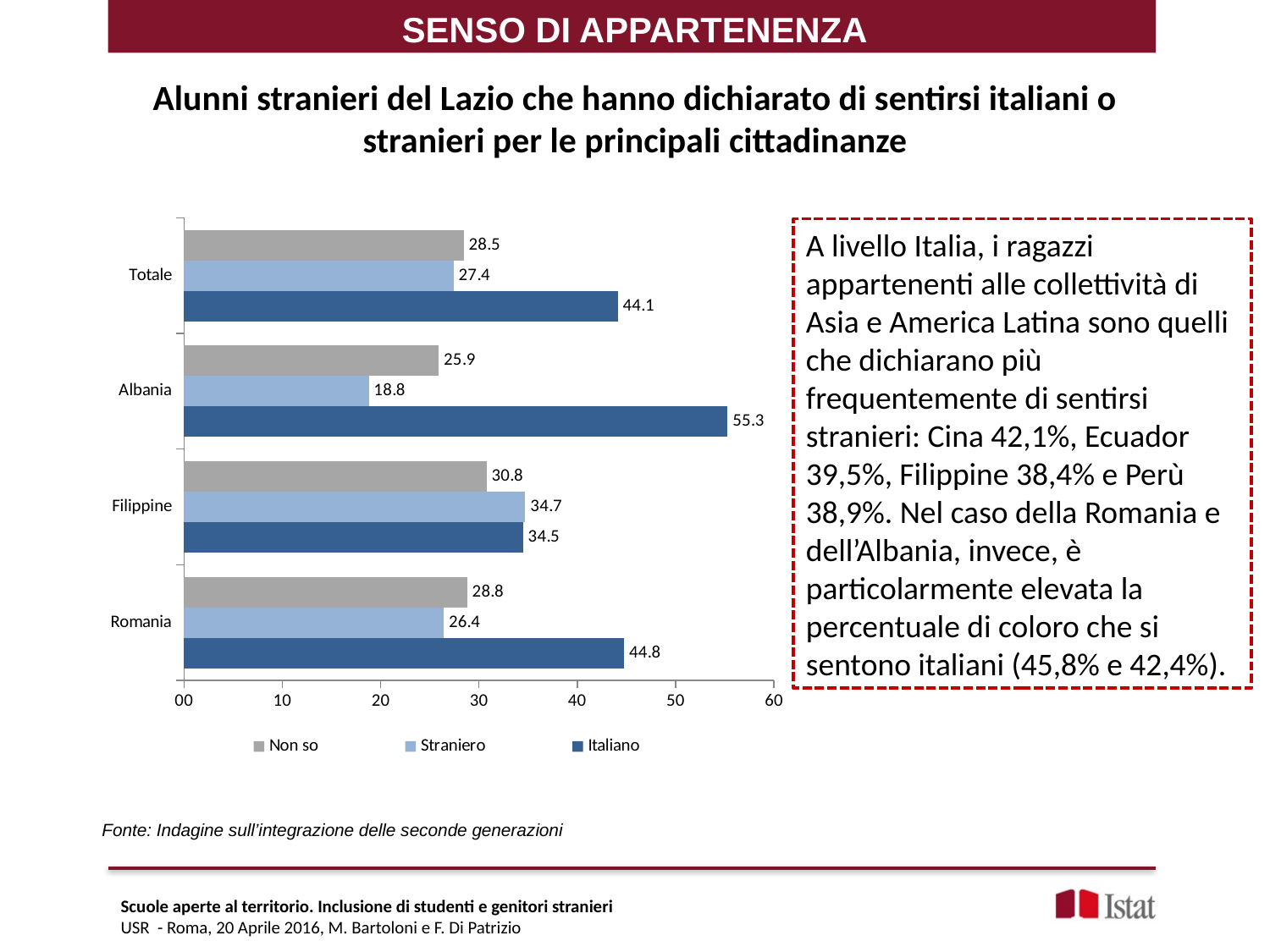

SENSO DI APPARTENENZA
# Alunni stranieri del Lazio che hanno dichiarato di sentirsi italiani o stranieri per le principali cittadinanze

### Chart

| Category | Italiano | Straniero | Non so |
|---|---|---|---|
| Romania | 44.777199074074076 | 26.417824074074076 | 28.804976851851855 |
| Filippine | 34.494884910485936 | 34.71867007672634 | 30.786445012787723 |
| Albania | 55.295220243673846 | 18.791002811621368 | 25.91377694470478 |
| Totale | 44.12543915222024 | 27.420376663019063 | 28.4541841847607 |
A livello Italia, i ragazzi appartenenti alle collettività di Asia e America Latina sono quelli che dichiarano più frequentemente di sentirsi stranieri: Cina 42,1%, Ecuador 39,5%, Filippine 38,4% e Perù 38,9%. Nel caso della Romania e dell’Albania, invece, è particolarmente elevata la percentuale di coloro che si sentono italiani (45,8% e 42,4%).
Fonte: Indagine sull’integrazione delle seconde generazioni
Scuole aperte al territorio. Inclusione di studenti e genitori stranieri
USR  - Roma, 20 Aprile 2016, M. Bartoloni e F. Di Patrizio